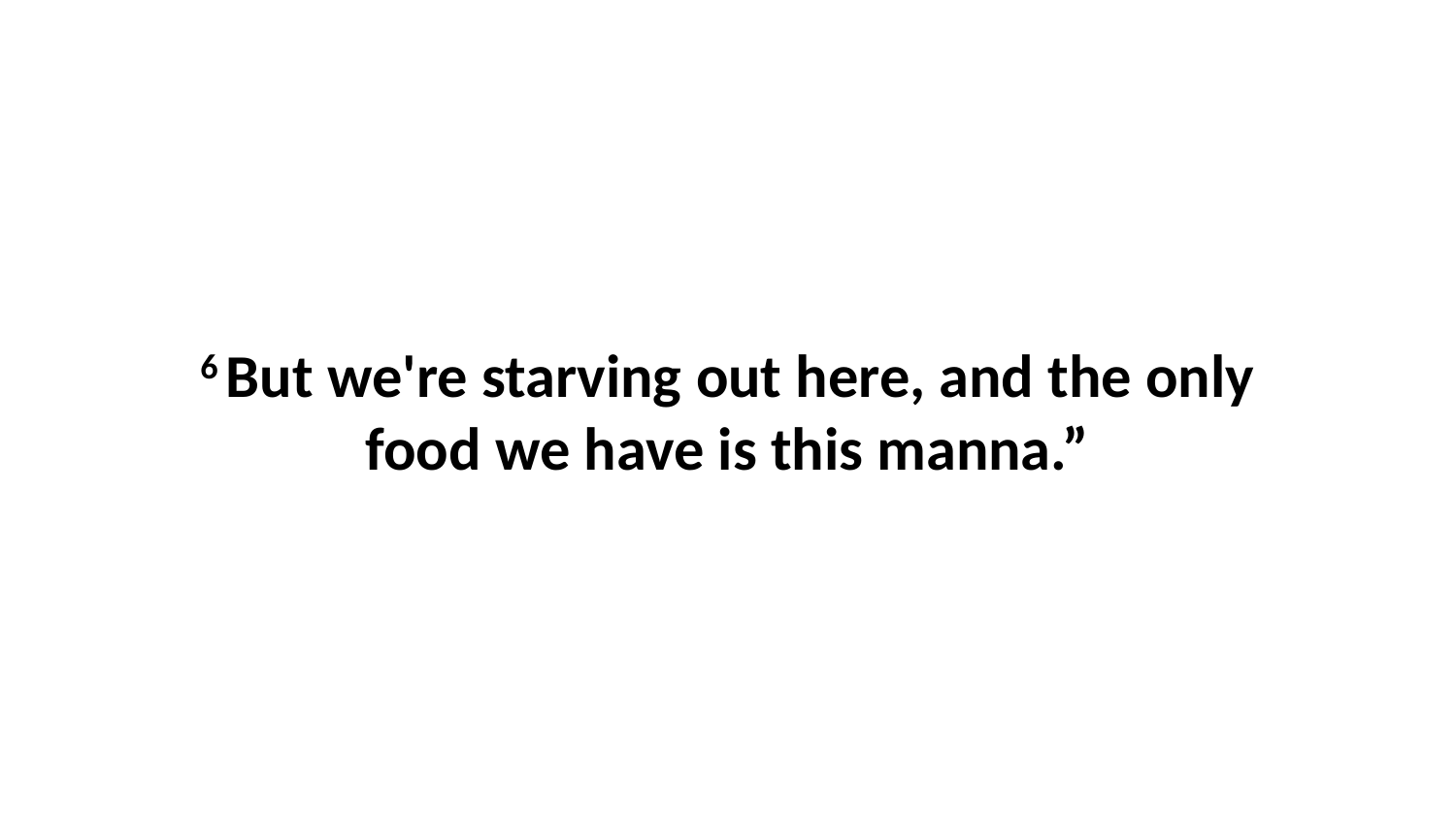

6 But we're starving out here, and the only food we have is this manna.”